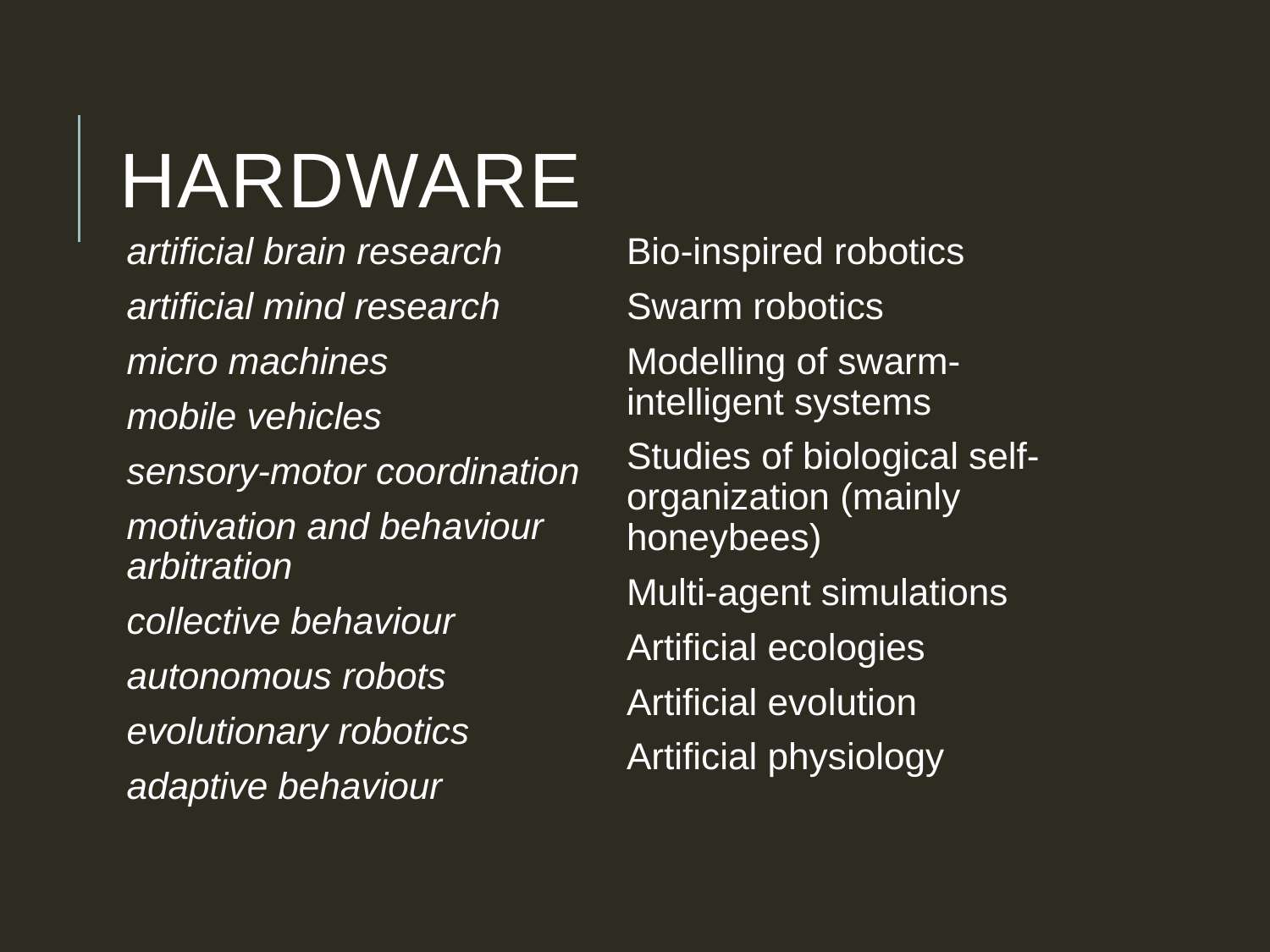

# Hardware
artificial brain research
artificial mind research
micro machines
mobile vehicles
sensory-motor coordination
motivation and behaviour arbitration
collective behaviour
autonomous robots
evolutionary robotics
adaptive behaviour

Bio-inspired robotics
Swarm robotics
Modelling of swarm-intelligent systems
Studies of biological self-organization (mainly honeybees)
Multi-agent simulations
Artificial ecologies
Artificial evolution
Artificial physiology